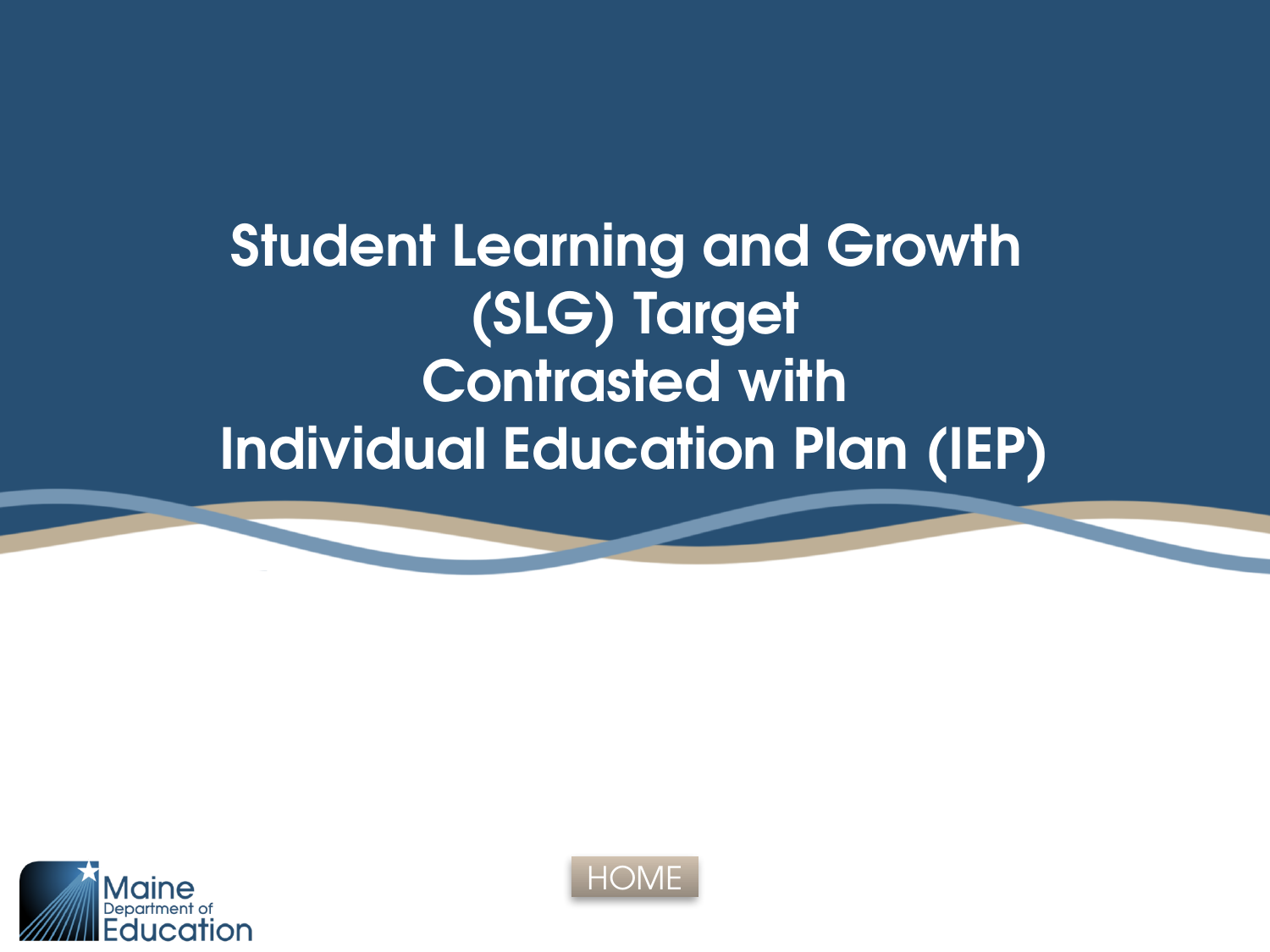

# Student Learning and Growth (SLG) Target Contrasted with Individual Education Plan (IEP)